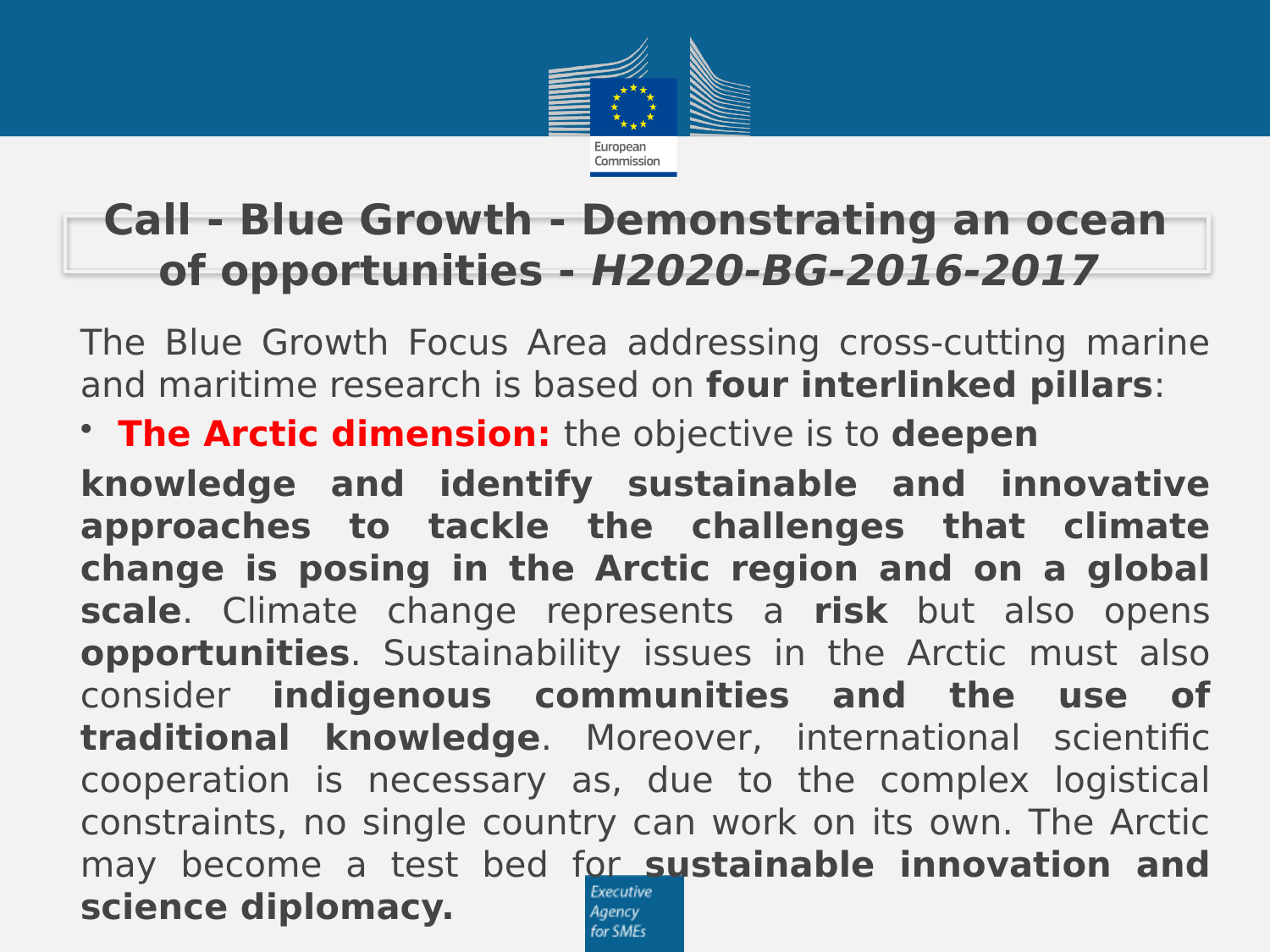

# Call - Blue Growth - Demonstrating an ocean of opportunities - H2020-BG-2016-2017

The Blue Growth Focus Area addressing cross-cutting marine and maritime research is based on four interlinked pillars:
The Arctic dimension: the objective is to deepen
knowledge and identify sustainable and innovative approaches to tackle the challenges that climate change is posing in the Arctic region and on a global scale. Climate change represents a risk but also opens opportunities. Sustainability issues in the Arctic must also consider indigenous communities and the use of traditional knowledge. Moreover, international scientific cooperation is necessary as, due to the complex logistical constraints, no single country can work on its own. The Arctic may become a test bed for sustainable innovation and science diplomacy.